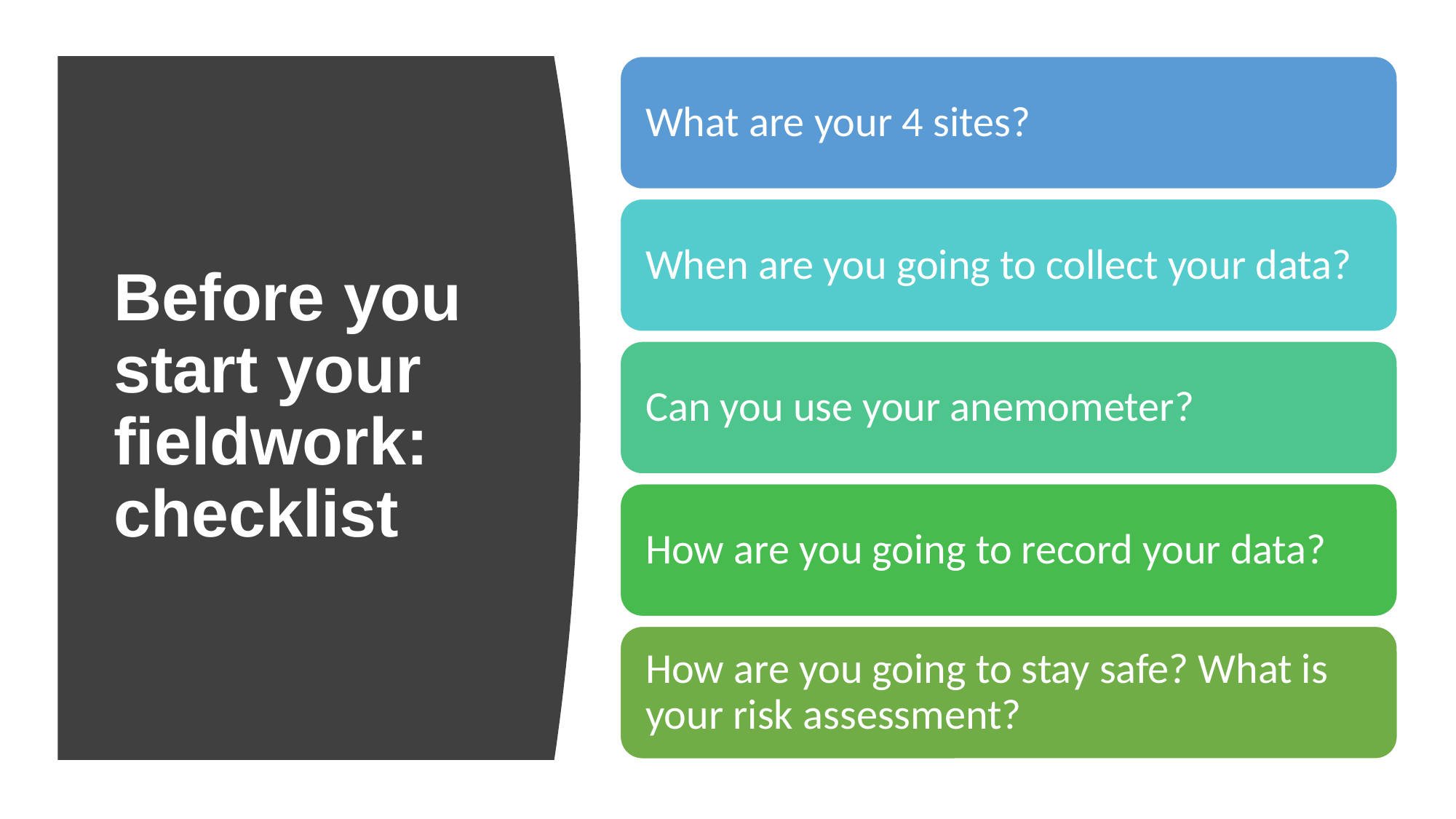

What are your 4 sites?
When are you going to collect your data?
Can you use your anemometer?
How are you going to record your data?
How are you going to stay safe? What is your risk assessment?

# Before you start your fieldwork: checklist